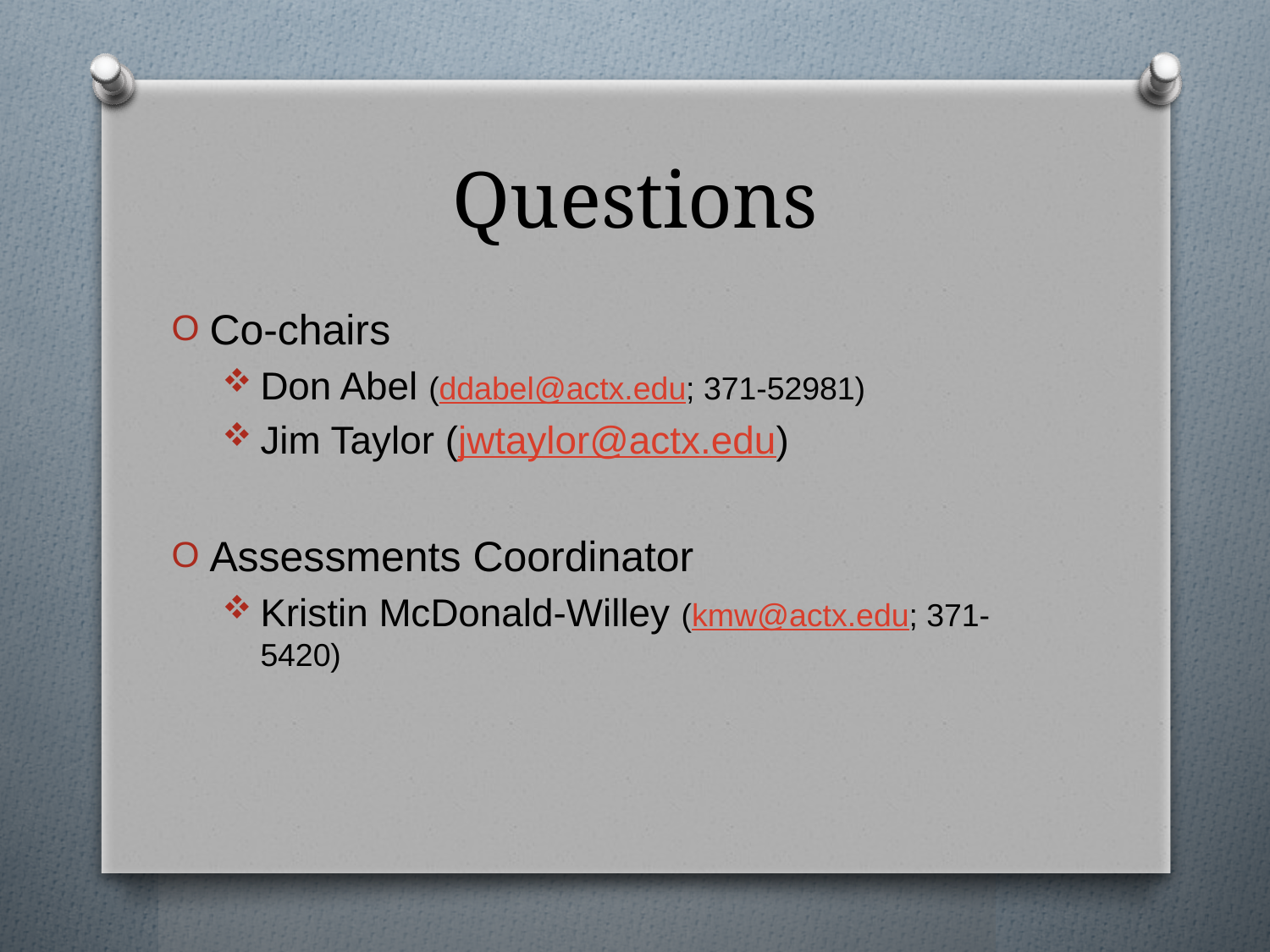

# Questions
Co-chairs
Don Abel (ddabel@actx.edu; 371-52981)
Jim Taylor (jwtaylor@actx.edu)

Assessments Coordinator
Kristin McDonald-Willey (kmw@actx.edu; 371-5420)